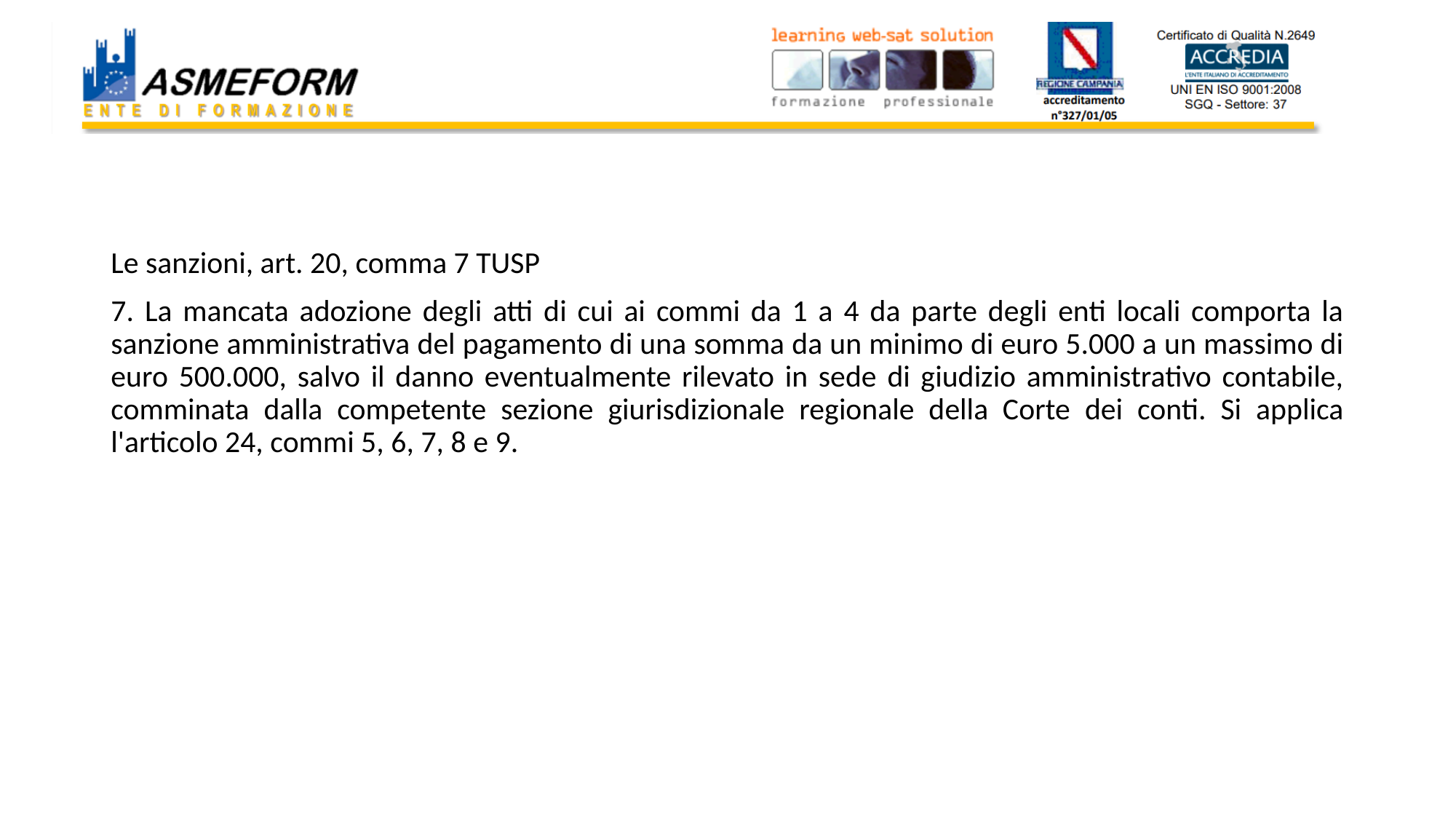

#

Le sanzioni, art. 20, comma 7 TUSP
7. La mancata adozione degli atti di cui ai commi da 1 a 4 da parte degli enti locali comporta la sanzione amministrativa del pagamento di una somma da un minimo di euro 5.000 a un massimo di euro 500.000, salvo il danno eventualmente rilevato in sede di giudizio amministrativo contabile, comminata dalla competente sezione giurisdizionale regionale della Corte dei conti. Si applica l'articolo 24, commi 5, 6, 7, 8 e 9.